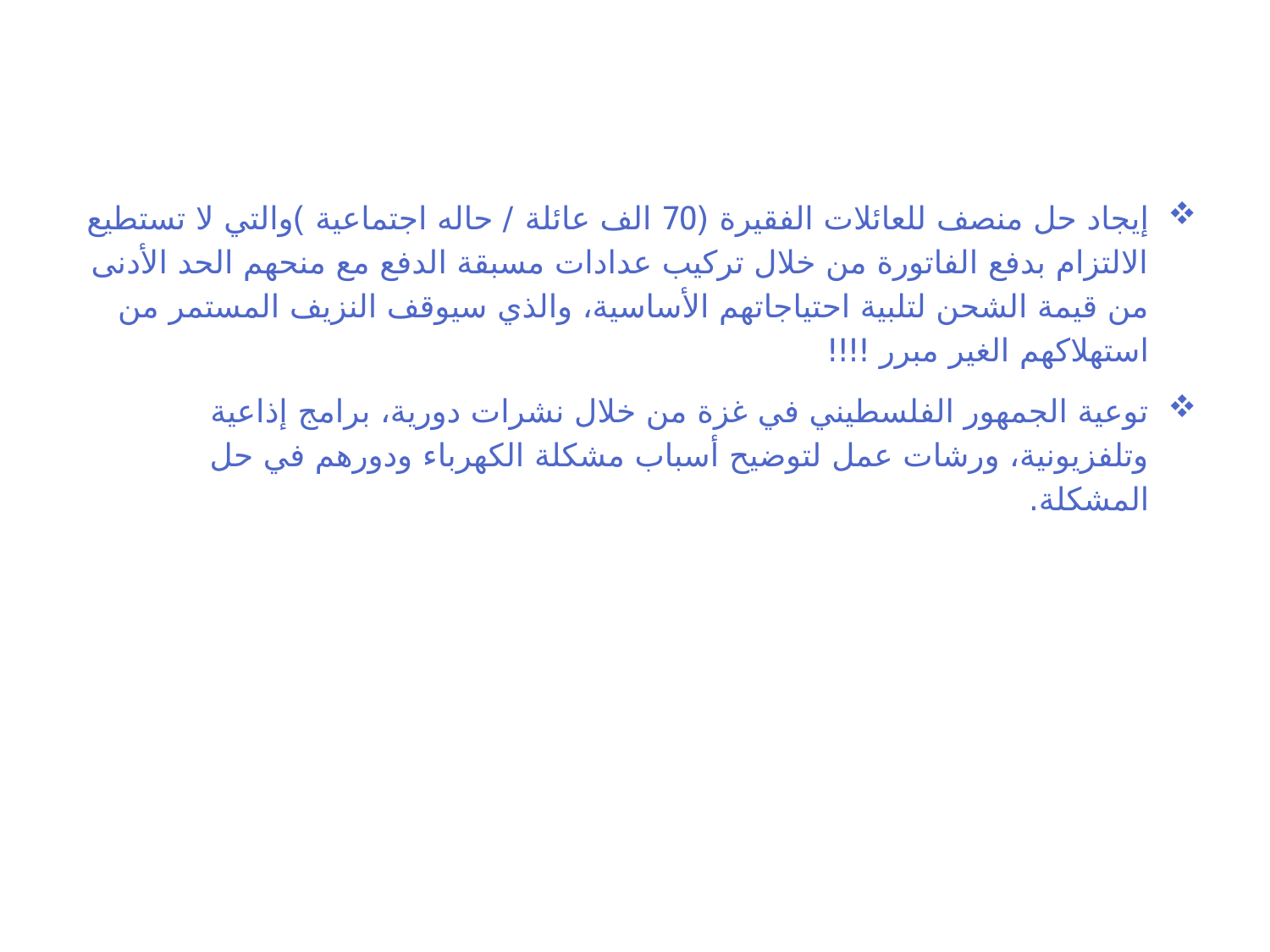

إيجاد حل منصف للعائلات الفقيرة (70 الف عائلة / حاله اجتماعية )والتي لا تستطيع الالتزام بدفع الفاتورة من خلال تركيب عدادات مسبقة الدفع مع منحهم الحد الأدنى من قيمة الشحن لتلبية احتياجاتهم الأساسية، والذي سيوقف النزيف المستمر من استهلاكهم الغير مبرر !!!!
توعية الجمهور الفلسطيني في غزة من خلال نشرات دورية، برامج إذاعية وتلفزيونية، ورشات عمل لتوضيح أسباب مشكلة الكهرباء ودورهم في حل المشكلة.